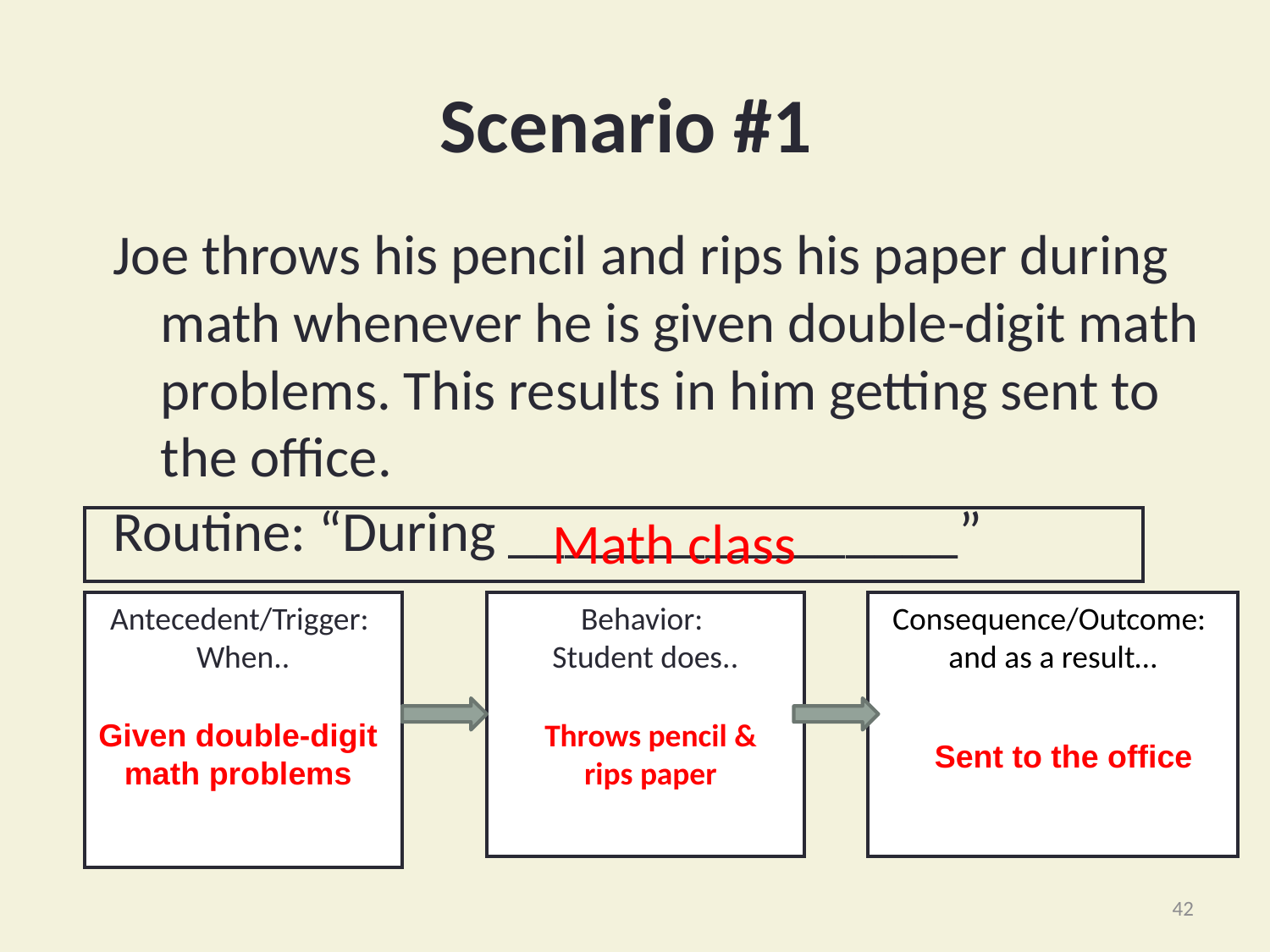

# Scenario #1
Joe throws his pencil and rips his paper during math whenever he is given double-digit math problems. This results in him getting sent to the office.
Routine: “During ________________”

Math class

Antecedent/Trigger:
When..
Behavior:
Student does..
Consequence/Outcome:
and as a result…

Given double-digit math problems
Throws pencil & rips paper
Sent to the office
42